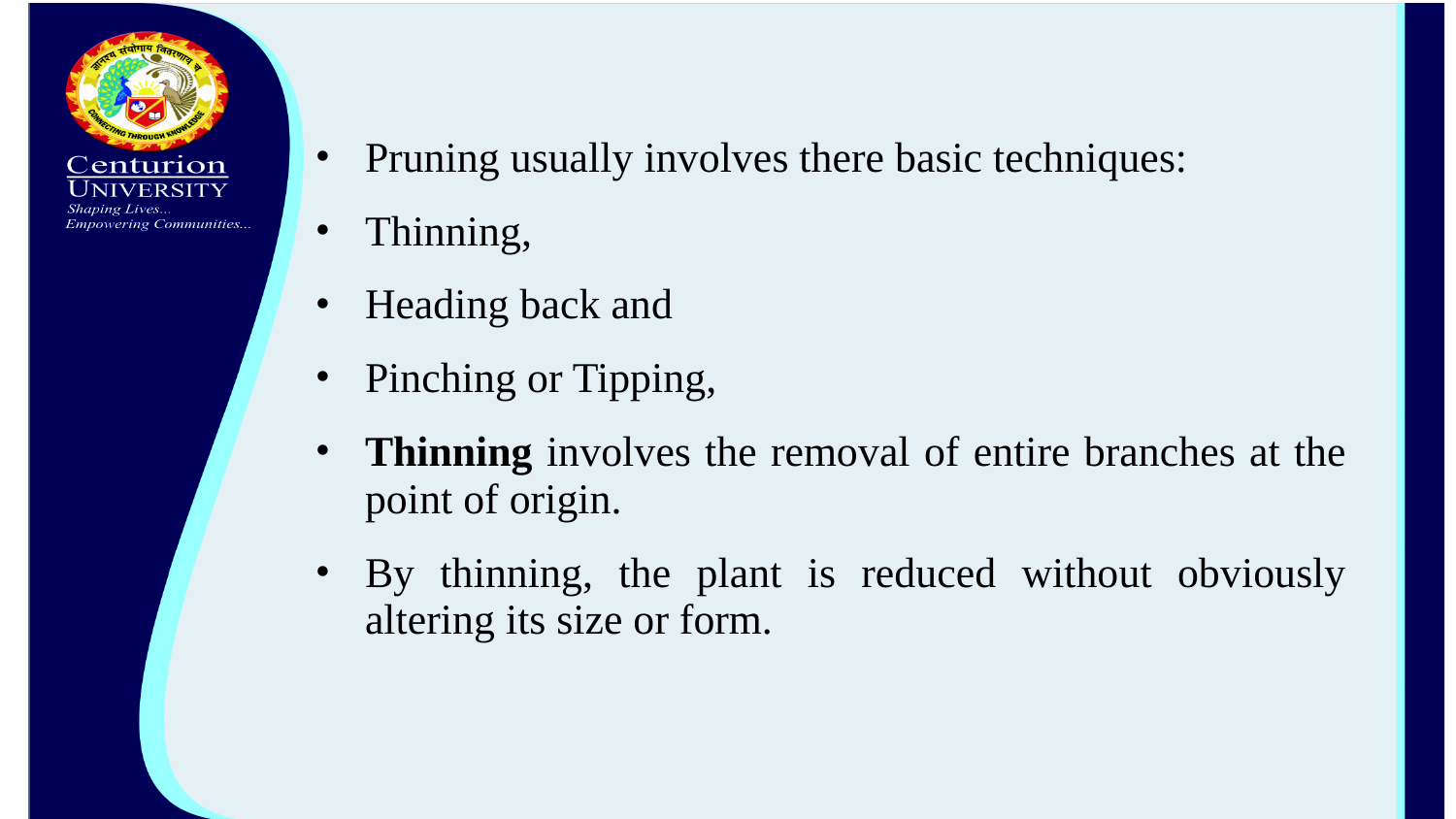

Pruning usually involves there basic techniques:
Thinning,
Heading back and
Pinching or Tipping,
Thinning involves the removal of entire branches at the point of origin.
By thinning, the plant is reduced without obviously altering its size or form.